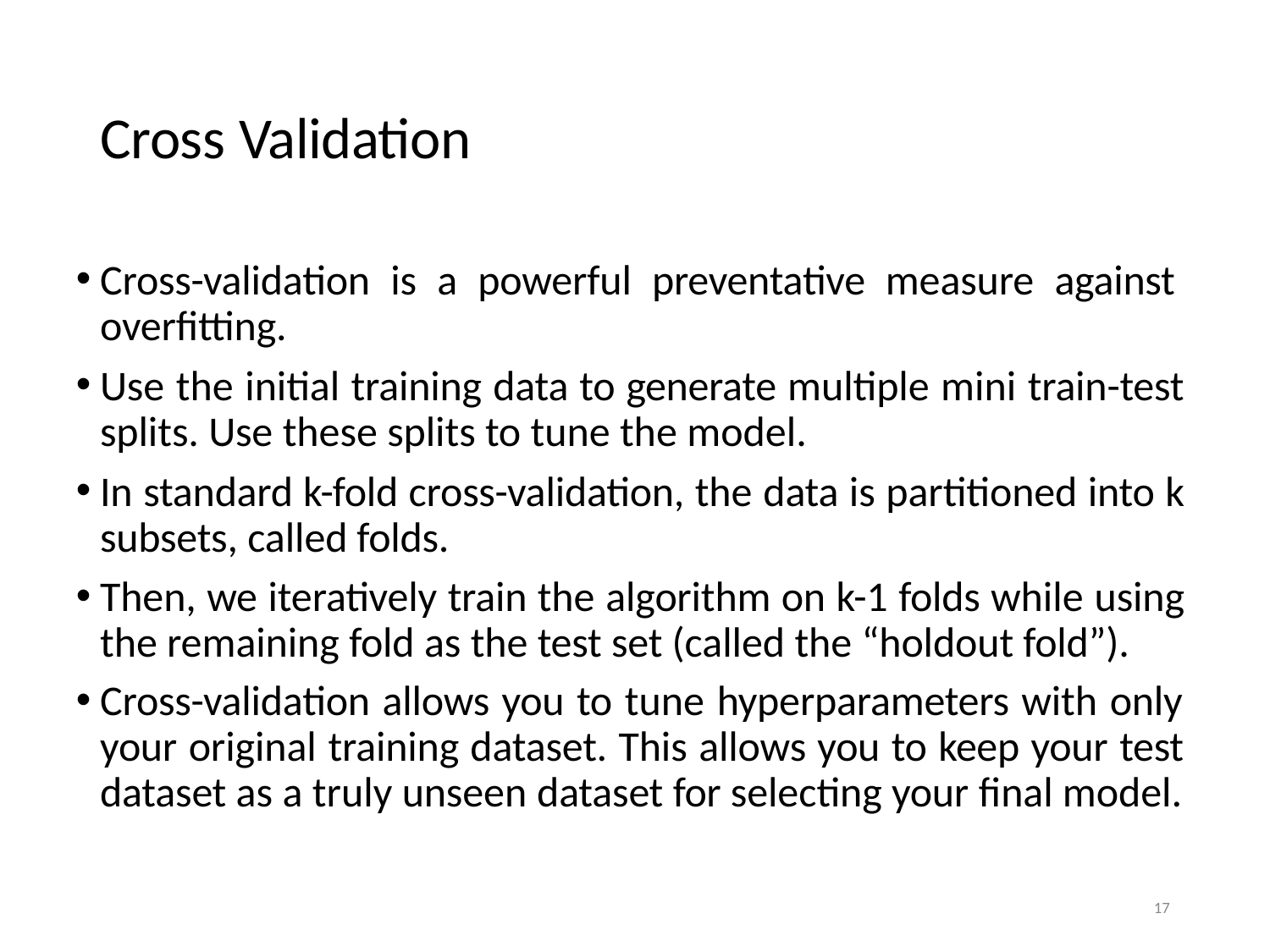

# Cross Validation
Cross-validation is a powerful preventative measure against  overfitting.
Use the initial training data to generate multiple mini train-test  splits. Use these splits to tune the model.
In standard k-fold cross-validation, the data is partitioned into k  subsets, called folds.
Then, we iteratively train the algorithm on k-1 folds while using  the remaining fold as the test set (called the “holdout fold”).
Cross-validation allows you to tune hyperparameters with only  your original training dataset. This allows you to keep your test  dataset as a truly unseen dataset for selecting your final model.
17